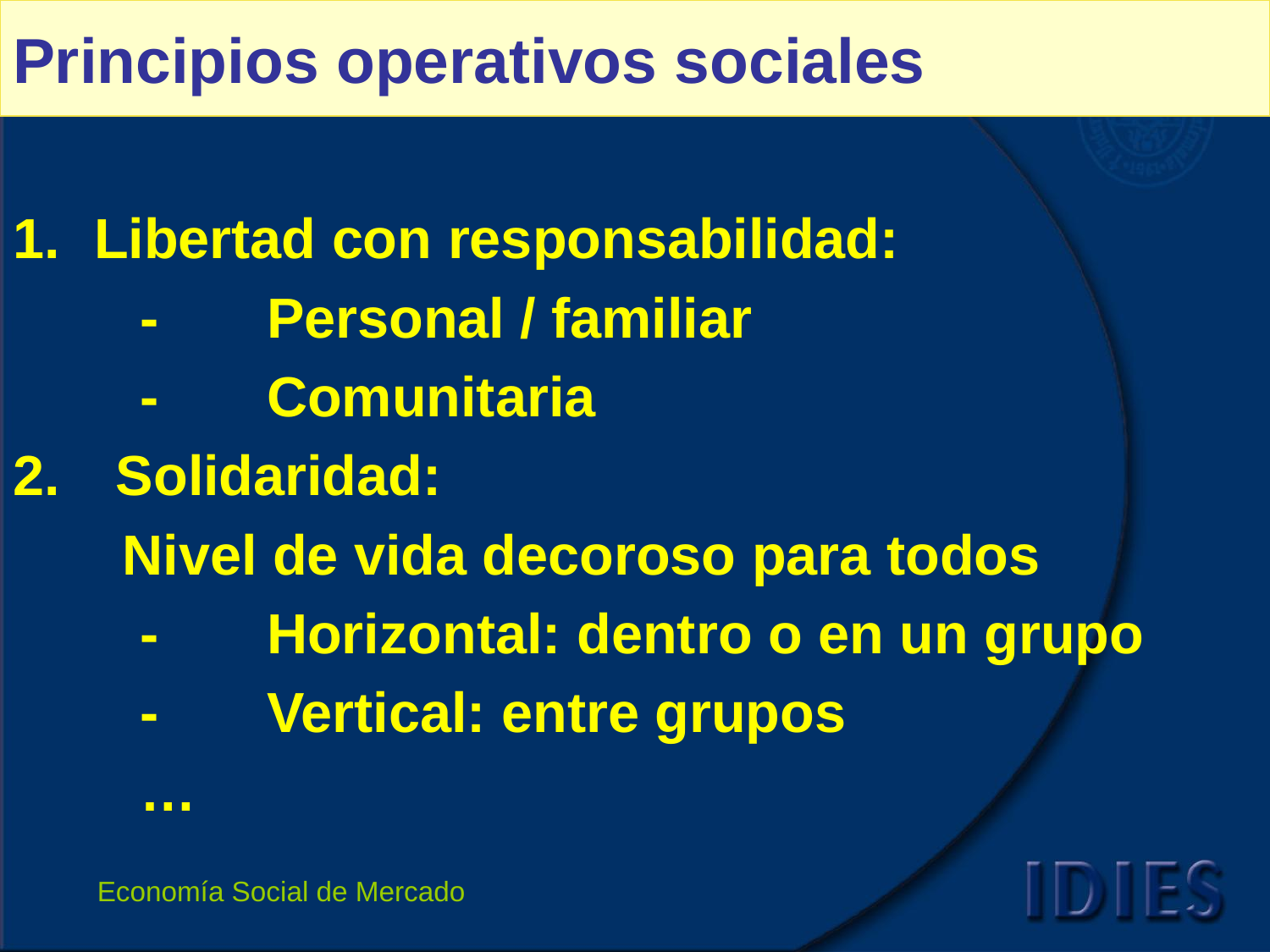

# Principios operativos sociales
  Libertad con responsabilidad:
	-	Personal / familiar
	-	Comunitaria
Solidaridad:
       Nivel de vida decoroso para todos
	-	Horizontal: dentro o en un grupo
	-	Vertical: entre grupos
	…